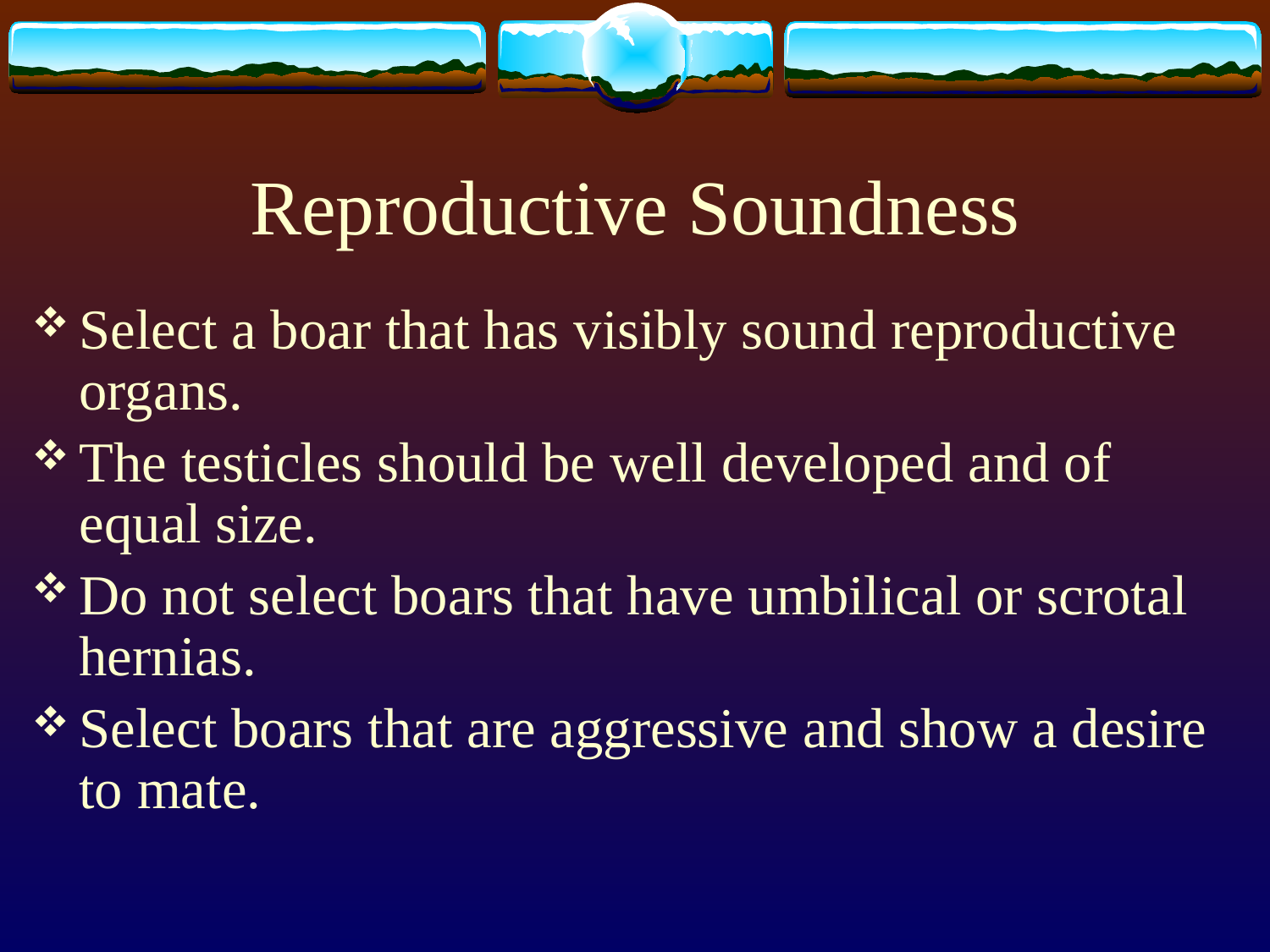

# Reproductive Soundness
Select a boar that has visibly sound reproductive organs.
The testicles should be well developed and of equal size.
Do not select boars that have umbilical or scrotal hernias.
Select boars that are aggressive and show a desire to mate.